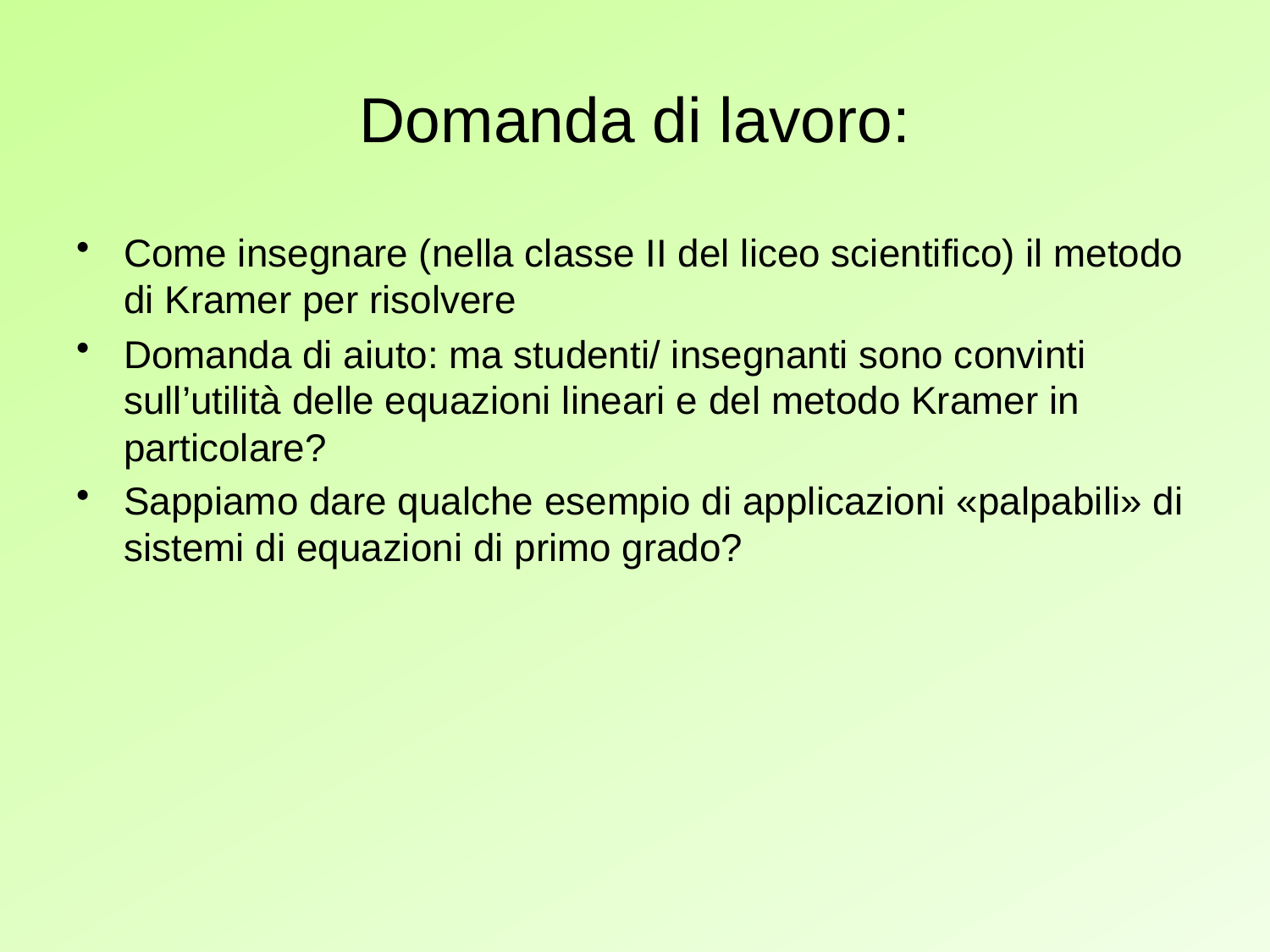

# Domanda di lavoro:
Come insegnare (nella classe II del liceo scientifico) il metodo di Kramer per risolvere
Domanda di aiuto: ma studenti/ insegnanti sono convinti sull’utilità delle equazioni lineari e del metodo Kramer in particolare?
Sappiamo dare qualche esempio di applicazioni «palpabili» di sistemi di equazioni di primo grado?